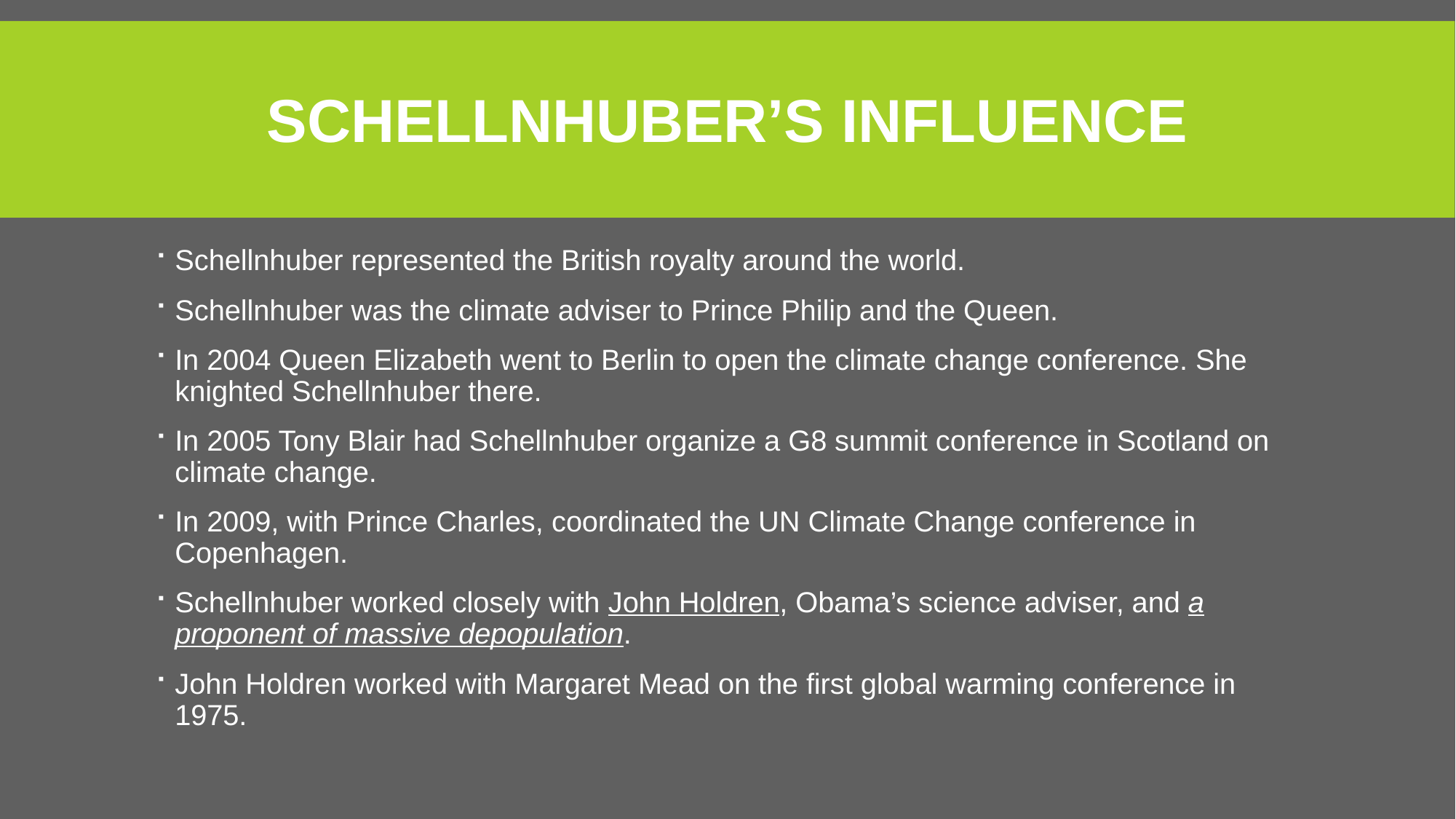

# SCHELLNHUBER’S INFLUENCE
Schellnhuber represented the British royalty around the world.
Schellnhuber was the climate adviser to Prince Philip and the Queen.
In 2004 Queen Elizabeth went to Berlin to open the climate change conference. She knighted Schellnhuber there.
In 2005 Tony Blair had Schellnhuber organize a G8 summit conference in Scotland on climate change.
In 2009, with Prince Charles, coordinated the UN Climate Change conference in Copenhagen.
Schellnhuber worked closely with John Holdren, Obama’s science adviser, and a proponent of massive depopulation.
John Holdren worked with Margaret Mead on the first global warming conference in 1975.